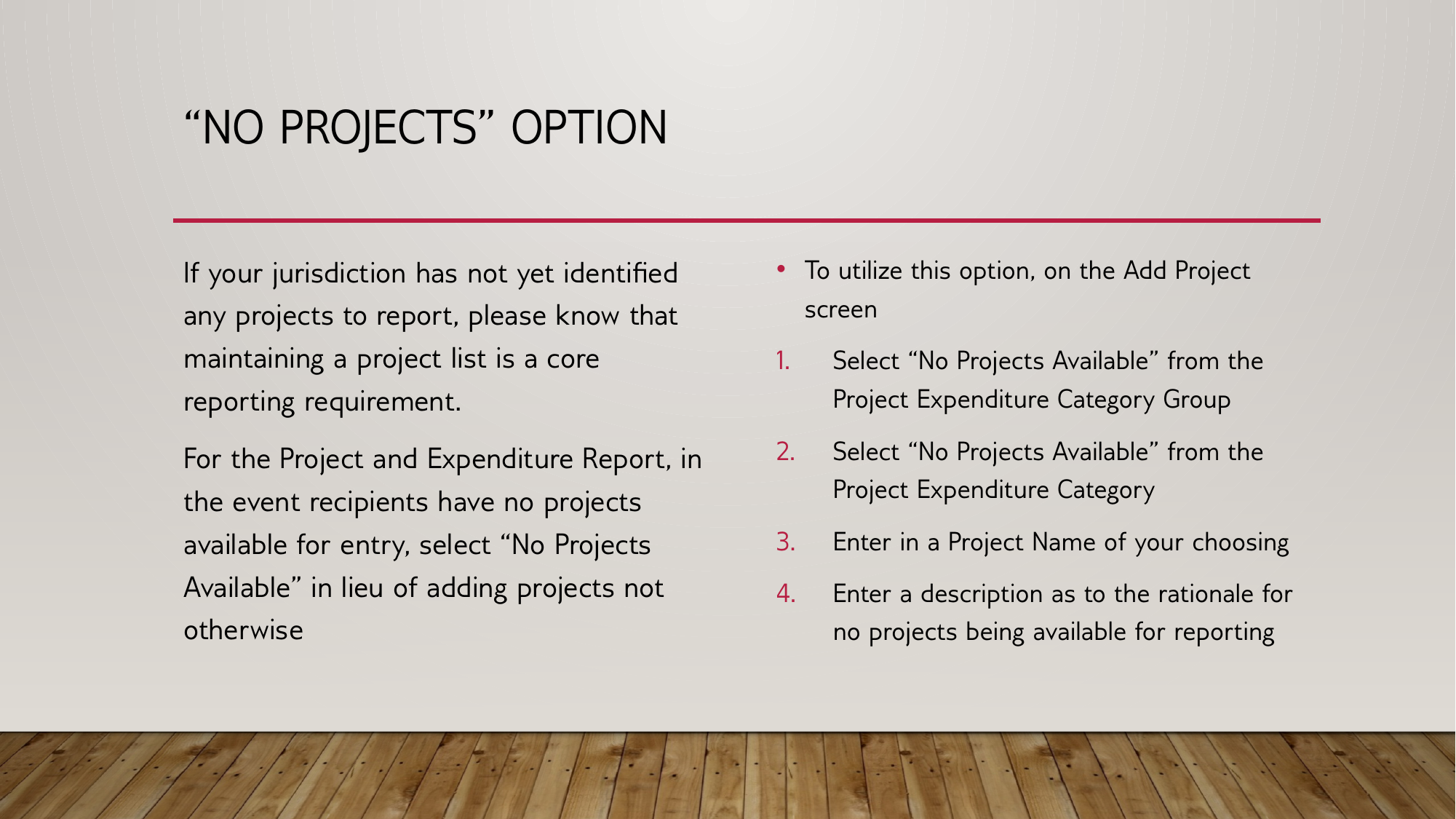

# “No Projects” Option
If your jurisdiction has not yet identified any projects to report, please know that maintaining a project list is a core reporting requirement.
For the Project and Expenditure Report, in the event recipients have no projects available for entry, select “No Projects Available” in lieu of adding projects not otherwise
To utilize this option, on the Add Project screen
Select “No Projects Available” from the Project Expenditure Category Group
Select “No Projects Available” from the Project Expenditure Category
Enter in a Project Name of your choosing
Enter a description as to the rationale for no projects being available for reporting